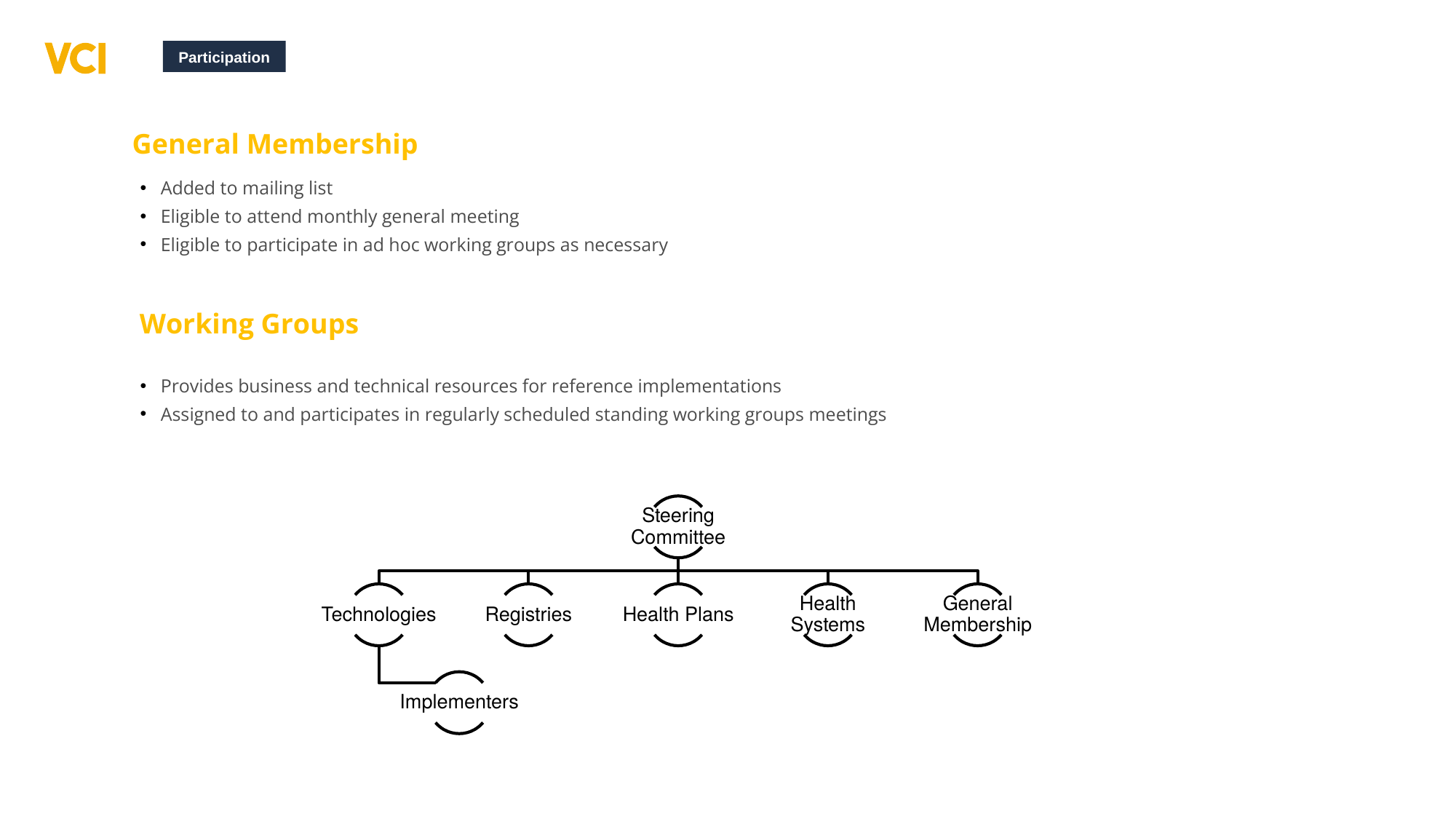

Participation
General Membership
Added to mailing list
Eligible to attend monthly general meeting
Eligible to participate in ad hoc working groups as necessary
Working Groups
Provides business and technical resources for reference implementations
Assigned to and participates in regularly scheduled standing working groups meetings

Steering Committee
Technologies
Implementers
Registries
Health Plans
Health Systems
General Membership